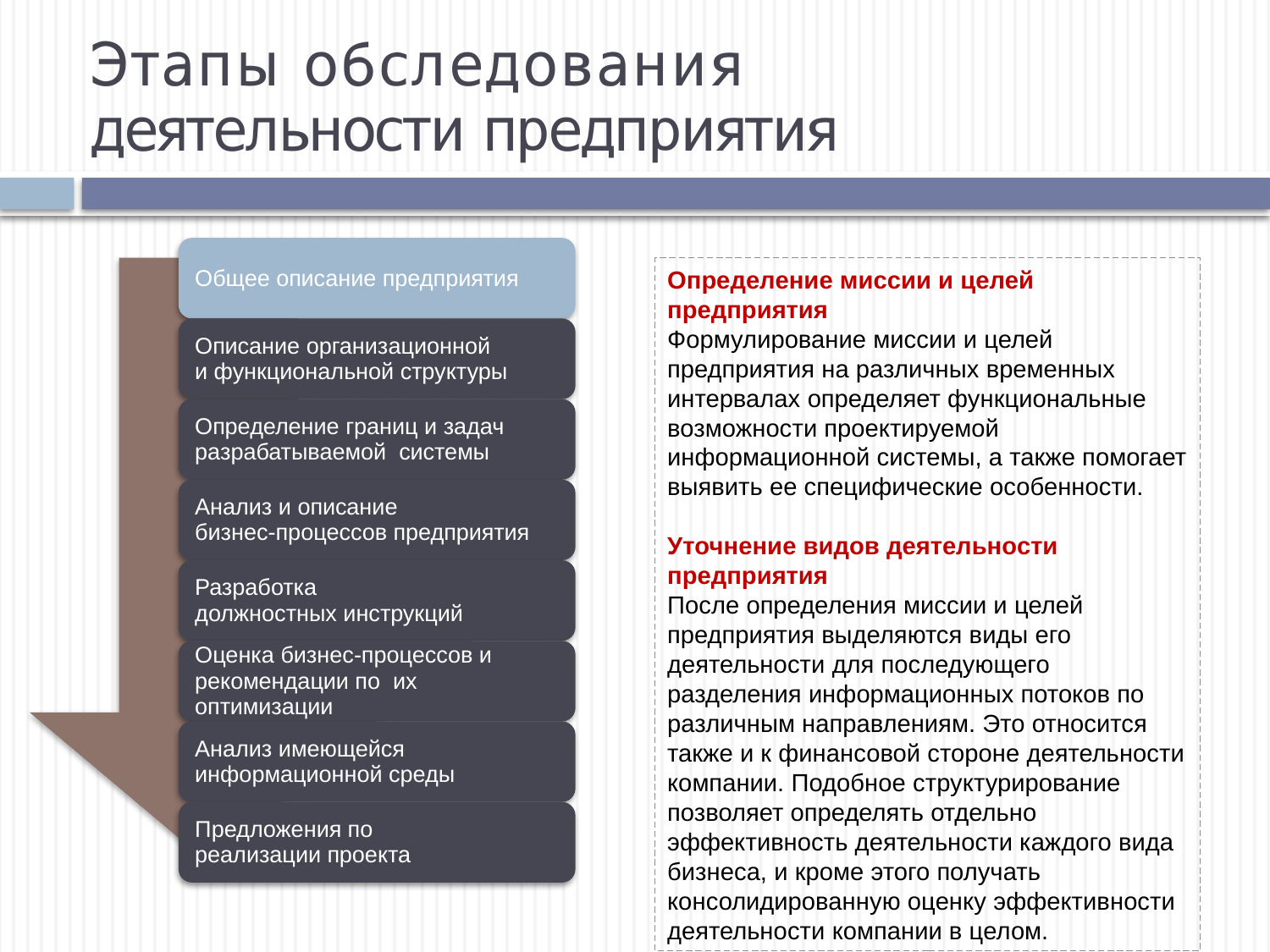

# Этапы обследования деятельности предприятия
Общее описание предприятия
Анализ и описание
бизнес-процессов предприятия
Разработка
должностных инструкций
Оценка бизнес-процессов и
рекомендации по  их оптимизации
Анализ имеющейся
информационной среды
Предложения по
реализации проекта
Описание организационной
и функциональной структуры
Определение границ и задач
разрабатываемой  системы

Определение миссии и целей предприятия
Формулирование миссии и целей предприятия на различных временных интервалах определяет функциональные возможности проектируемой информационной системы, а также помогает выявить ее специфические особенности.

Уточнение видов деятельности предприятия
После определения миссии и целей предприятия выделяются виды его
деятельности для последующего разделения информационных потоков по различным направлениям. Это относится также и к финансовой стороне деятельности компании. Подобное структурирование позволяет определять отдельно эффективность деятельности каждого вида бизнеса, и кроме этого получать консолидированную оценку эффективности деятельности компании в целом.